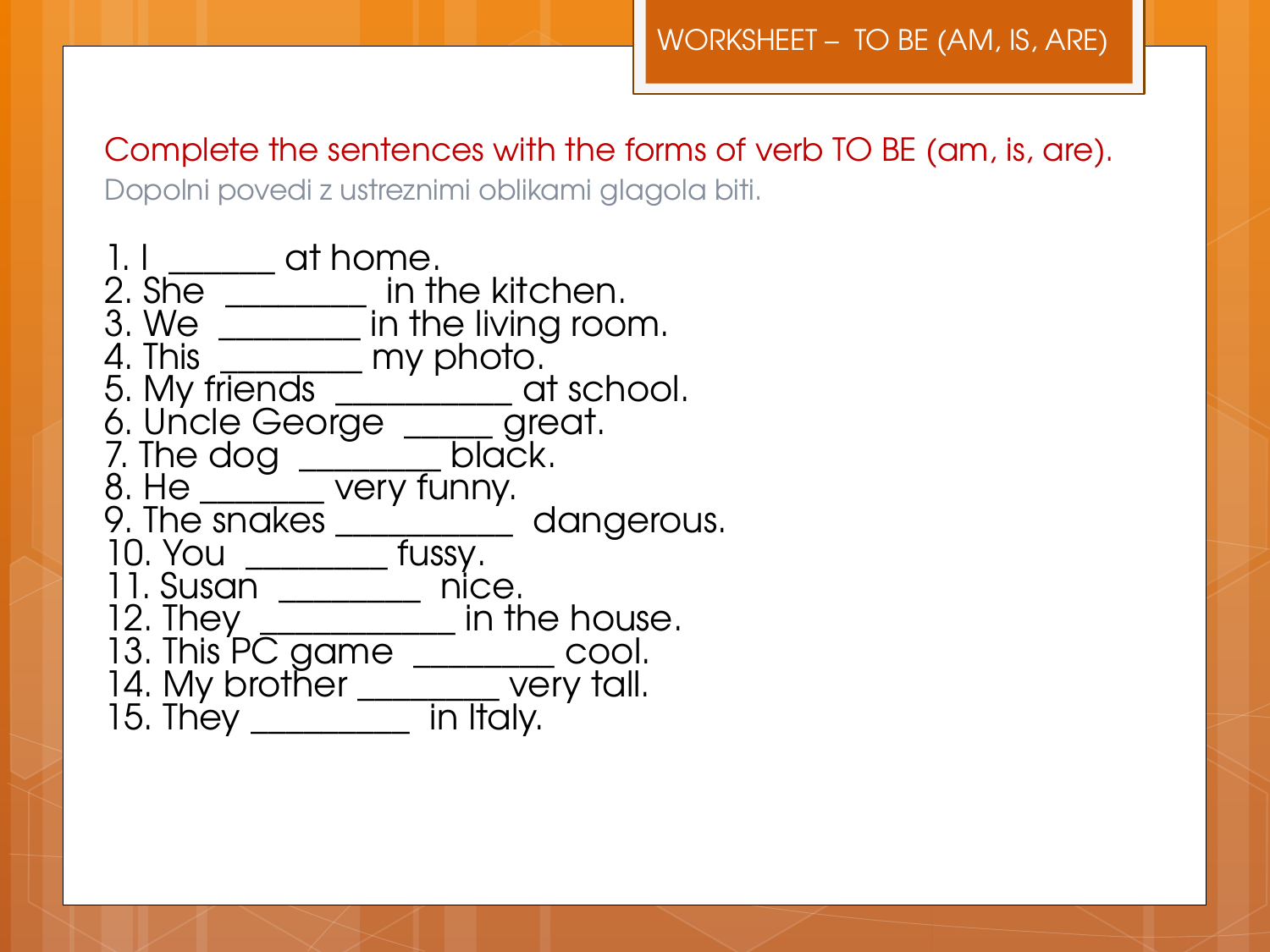

WORKSHEET –  TO BE (AM, IS, ARE)
| Complete the sentences with the forms of verb TO BE (am, is, are). Dopolni povedi z ustreznimi oblikami glagola biti. 1. I  \_\_\_\_\_\_ at home. 2. She  \_\_\_\_\_\_\_\_ in the kitchen. 3. We  \_\_\_\_\_\_\_\_ in the living room. 4. This  \_\_\_\_\_\_\_\_ my photo. 5. My friends  \_\_\_\_\_\_\_\_\_\_ at school. 6. Uncle George  \_\_\_\_\_ great. 7. The dog  \_\_\_\_\_\_\_\_ black. 8. He \_\_\_\_\_\_\_ very funny. 9. The snakes \_\_\_\_\_\_\_\_\_\_  dangerous. 10. You  \_\_\_\_\_\_\_\_ fussy. 11. Susan  \_\_\_\_\_\_\_\_ nice. 12. They  \_\_\_\_\_\_\_\_\_\_\_ in the house. 13. This PC game  \_\_\_\_\_\_\_\_ cool. 14. My brother \_\_\_\_\_\_\_\_ very tall. 15. They \_\_\_\_\_\_\_\_\_  in Italy. |
| --- |